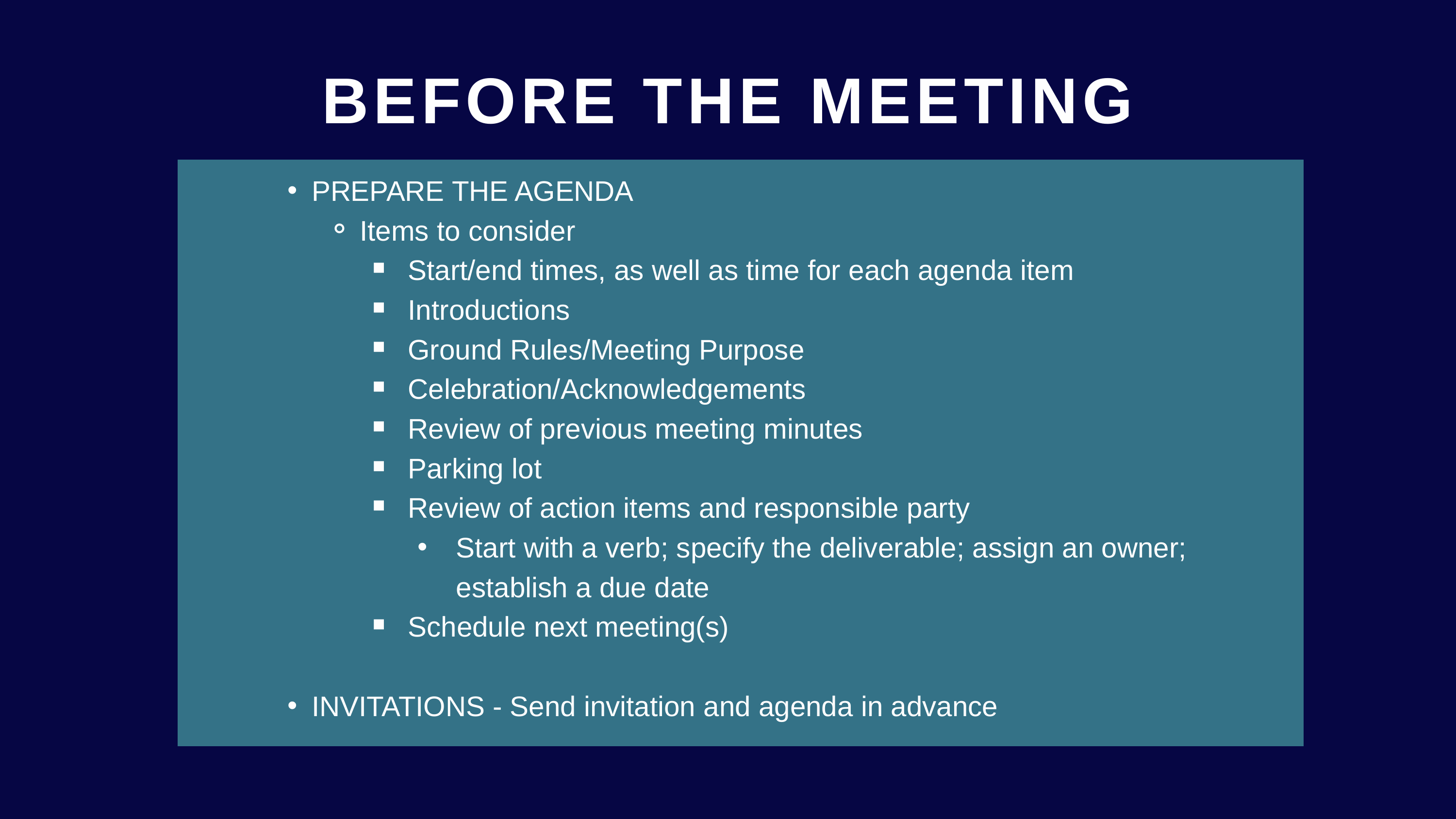

BEFORE THE MEETING

PREPARE THE AGENDA
Items to consider
Start/end times, as well as time for each agenda item
Introductions
Ground Rules/Meeting Purpose
Celebration/Acknowledgements
Review of previous meeting minutes
Parking lot
Review of action items and responsible party
Start with a verb; specify the deliverable; assign an owner; establish a due date
Schedule next meeting(s)

INVITATIONS - Send invitation and agenda in advance